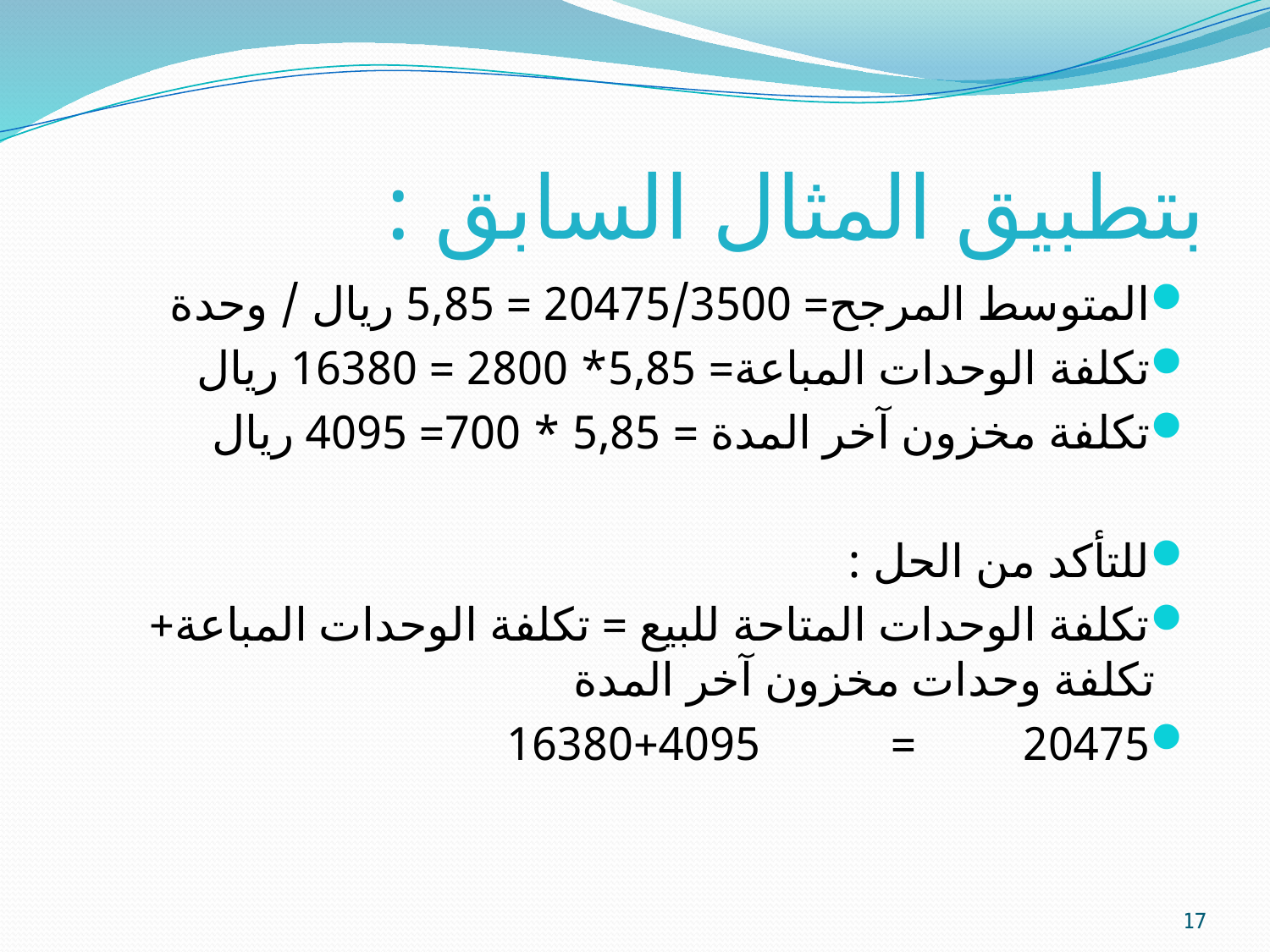

# بتطبيق المثال السابق :
المتوسط المرجح= 20475/3500 = 5,85 ريال / وحدة
تكلفة الوحدات المباعة= 5,85* 2800 = 16380 ريال
تكلفة مخزون آخر المدة = 5,85 * 700= 4095 ريال

للتأكد من الحل :
تكلفة الوحدات المتاحة للبيع = تكلفة الوحدات المباعة+ تكلفة وحدات مخزون آخر المدة
20475         =           16380+4095
17